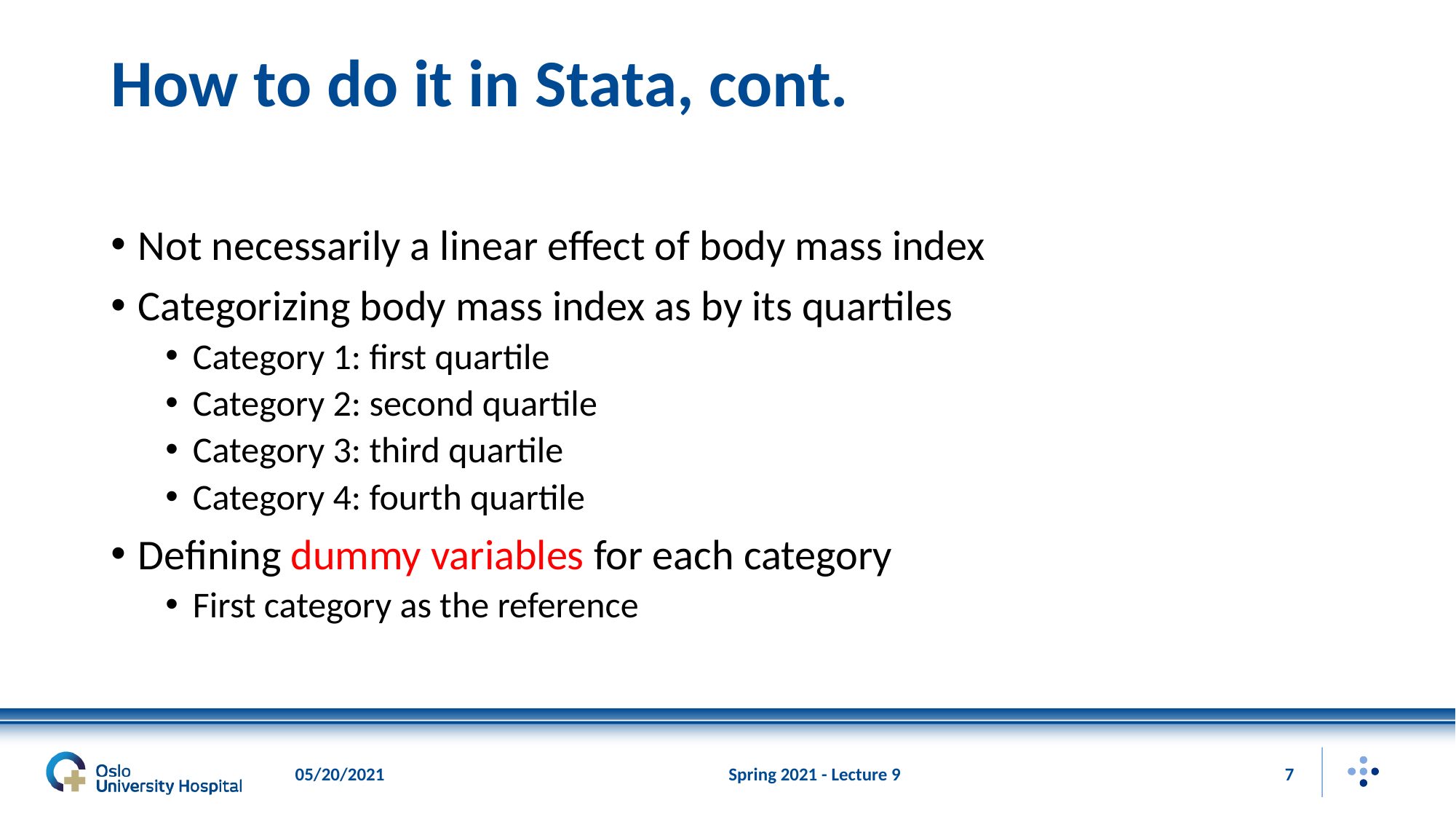

# How to do it in Stata, cont.
Not necessarily a linear effect of body mass index
Categorizing body mass index as by its quartiles
Category 1: first quartile
Category 2: second quartile
Category 3: third quartile
Category 4: fourth quartile
Defining dummy variables for each category
First category as the reference

05/20/2021
Spring 2021 - Lecture 9
7